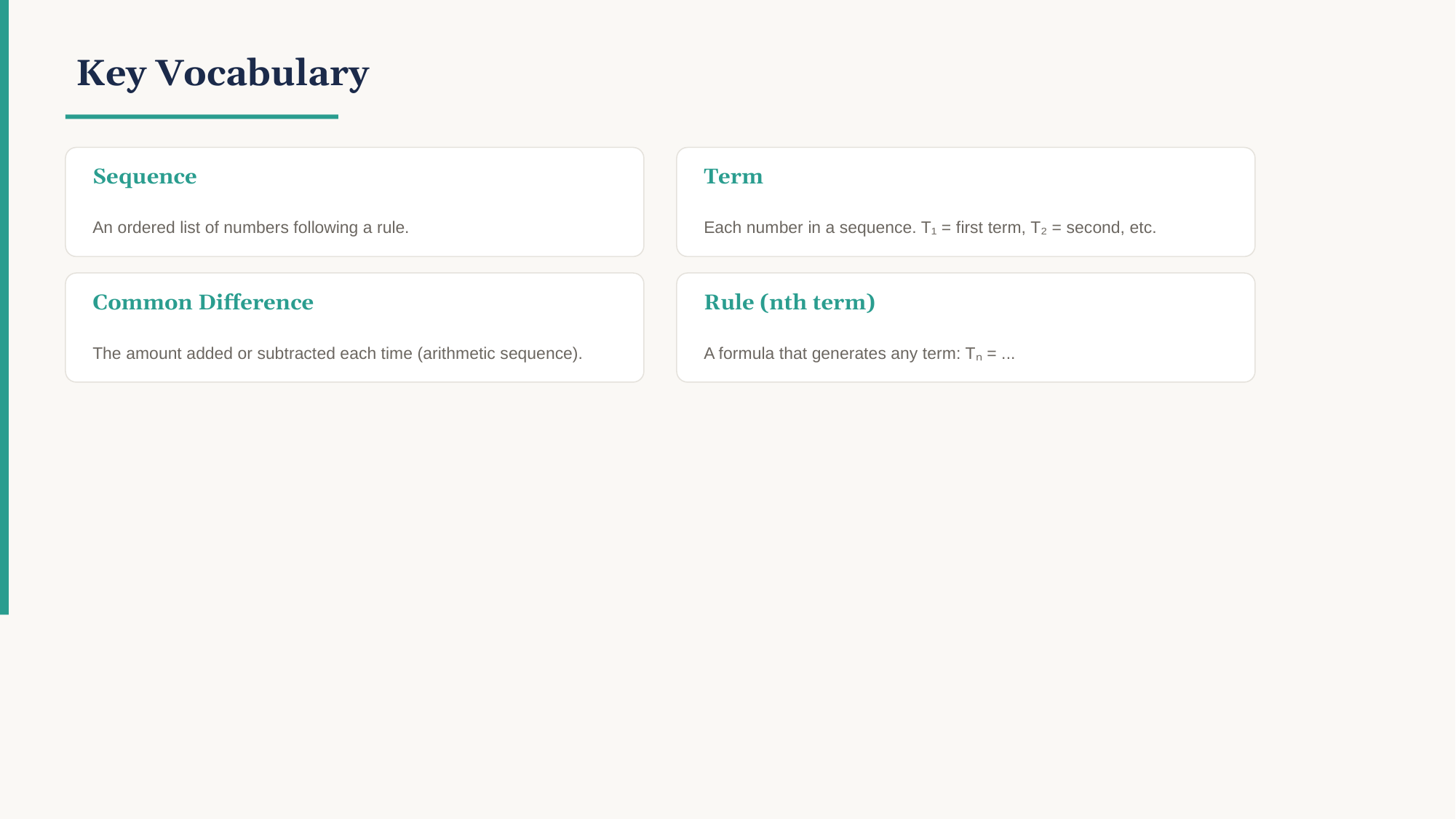

Key Vocabulary

Sequence
Term
An ordered list of numbers following a rule.
Each number in a sequence. T₁ = first term, T₂ = second, etc.

Common Difference
Rule (nth term)
The amount added or subtracted each time (arithmetic sequence).
A formula that generates any term: Tₙ = ...